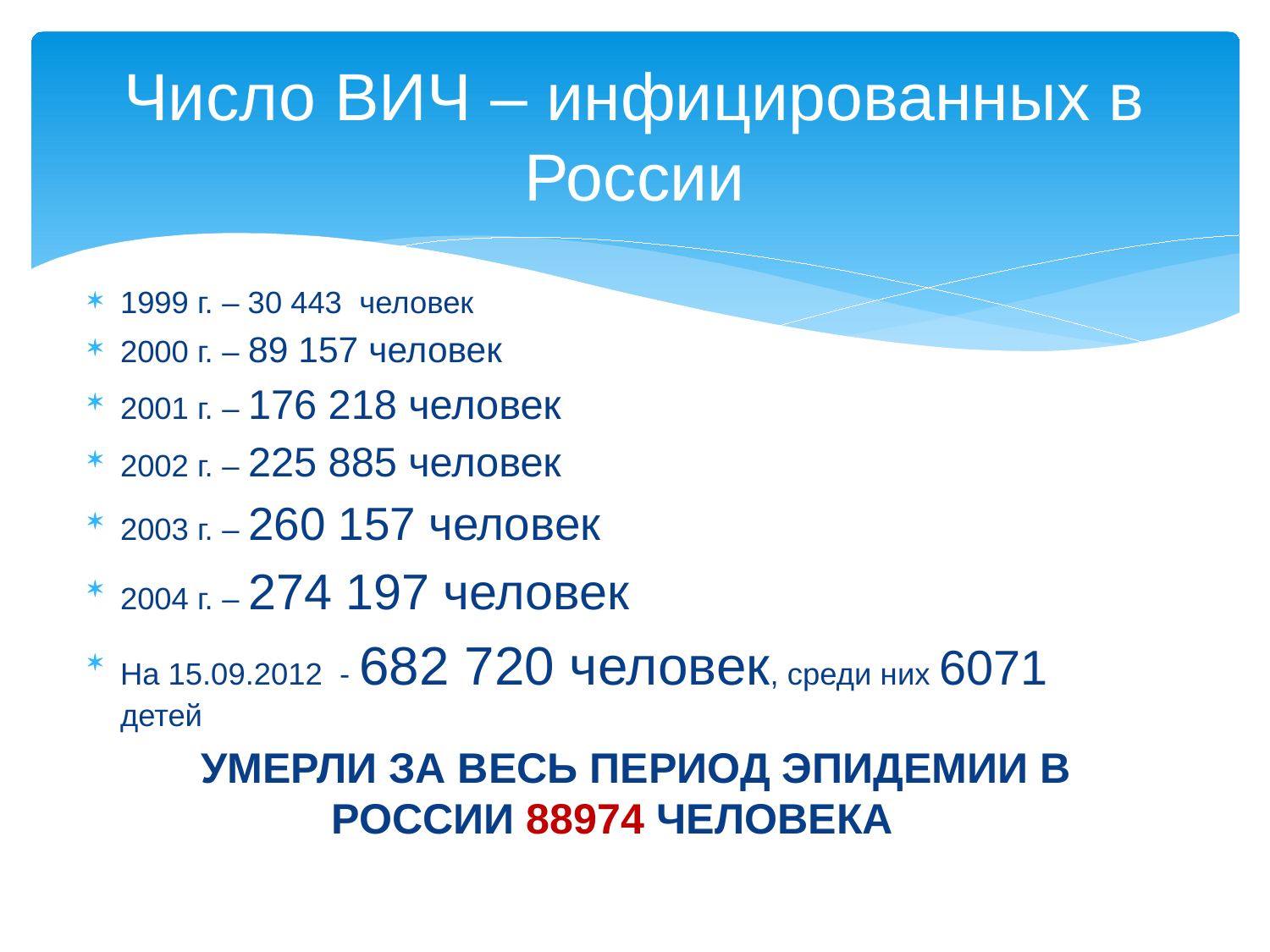

# Число ВИЧ – инфицированных в России
1999 г. – 30 443  человек
2000 г. – 89 157 человек
2001 г. – 176 218 человек
2002 г. – 225 885 человек
2003 г. – 260 157 человек
2004 г. – 274 197 человек
На 15.09.2012  - 682 720 человек, среди них 6071 детей
    УМЕРЛИ ЗА ВЕСЬ ПЕРИОД ЭПИДЕМИИ В РОССИИ 88974 ЧЕЛОВЕКА